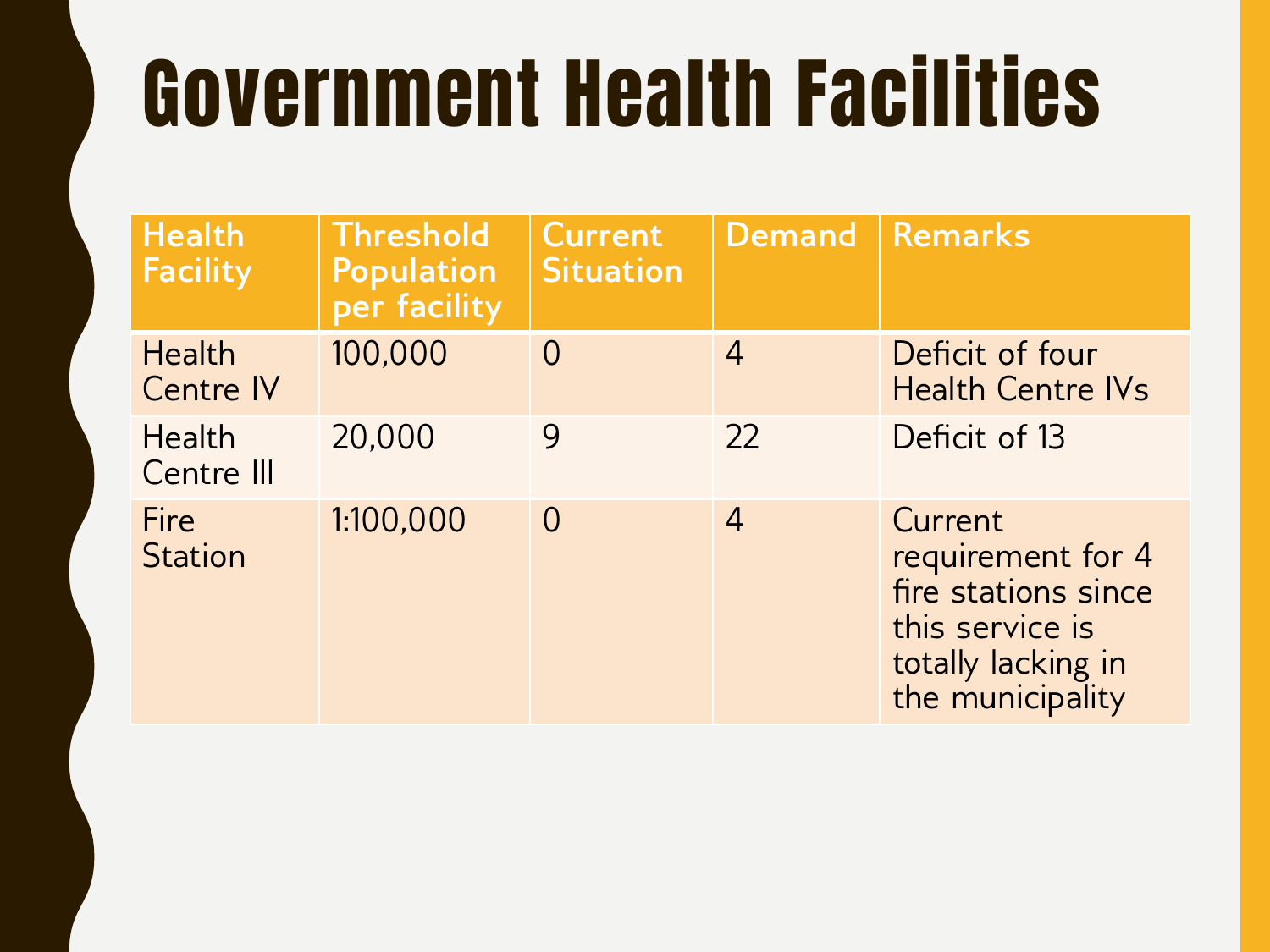

# Government Health Facilities
| Health Facility | Threshold Population per facility | Current Situation | Demand | Remarks |
| --- | --- | --- | --- | --- |
| Health Centre IV | 100,000 | 0 | 4 | Deficit of four Health Centre IVs |
| Health Centre III | 20,000 | 9 | 22 | Deficit of 13 |
| Fire Station | 1:100,000 | 0 | 4 | Current requirement for 4 fire stations since this service is totally lacking in the municipality |